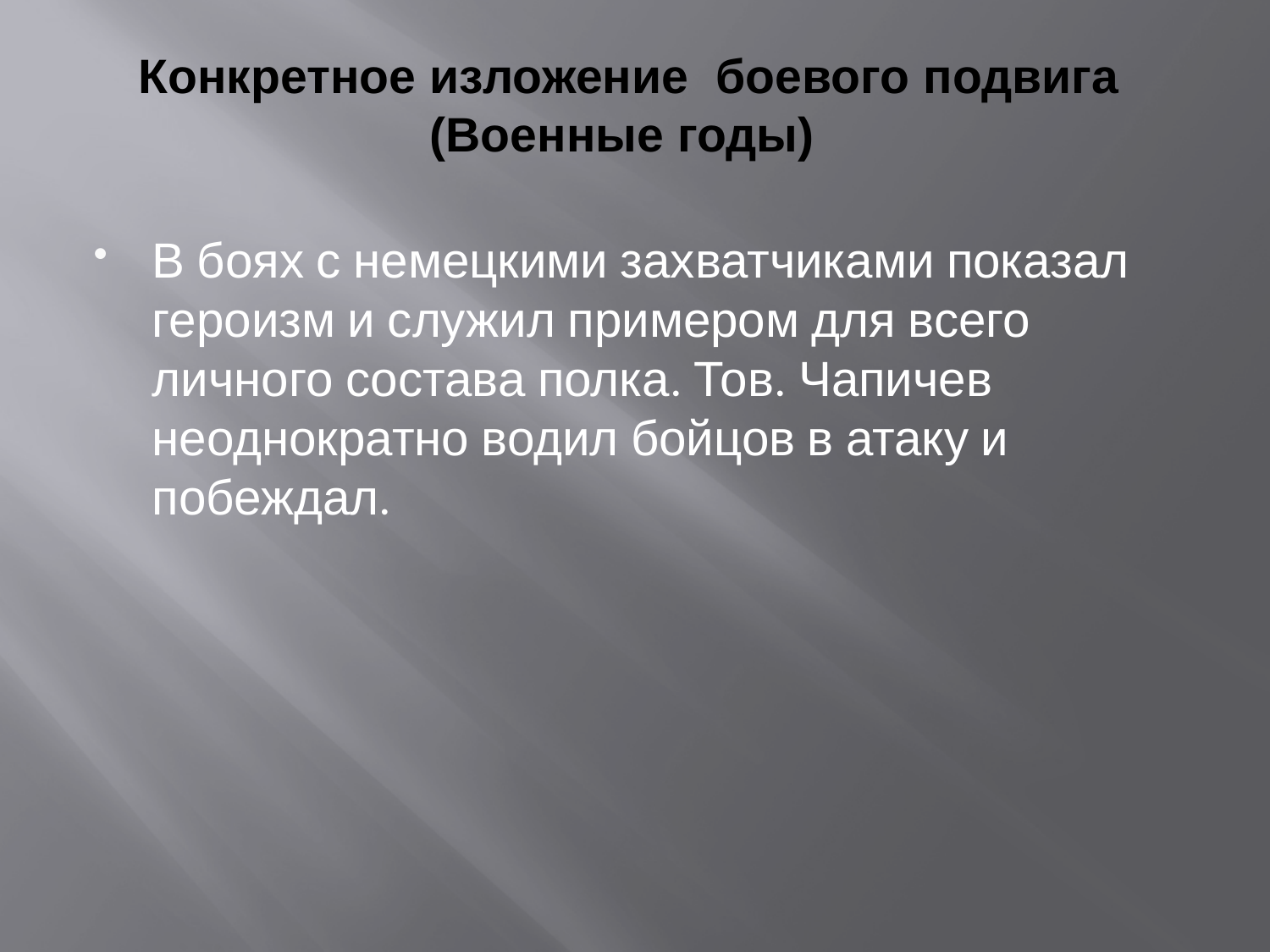

# Конкретное изложение  боевого подвига (Военные годы)
В боях с немецкими захватчиками показал героизм и служил примером для всего личного состава полка. Тов. Чапичев неоднократно водил бойцов в атаку и побеждал.